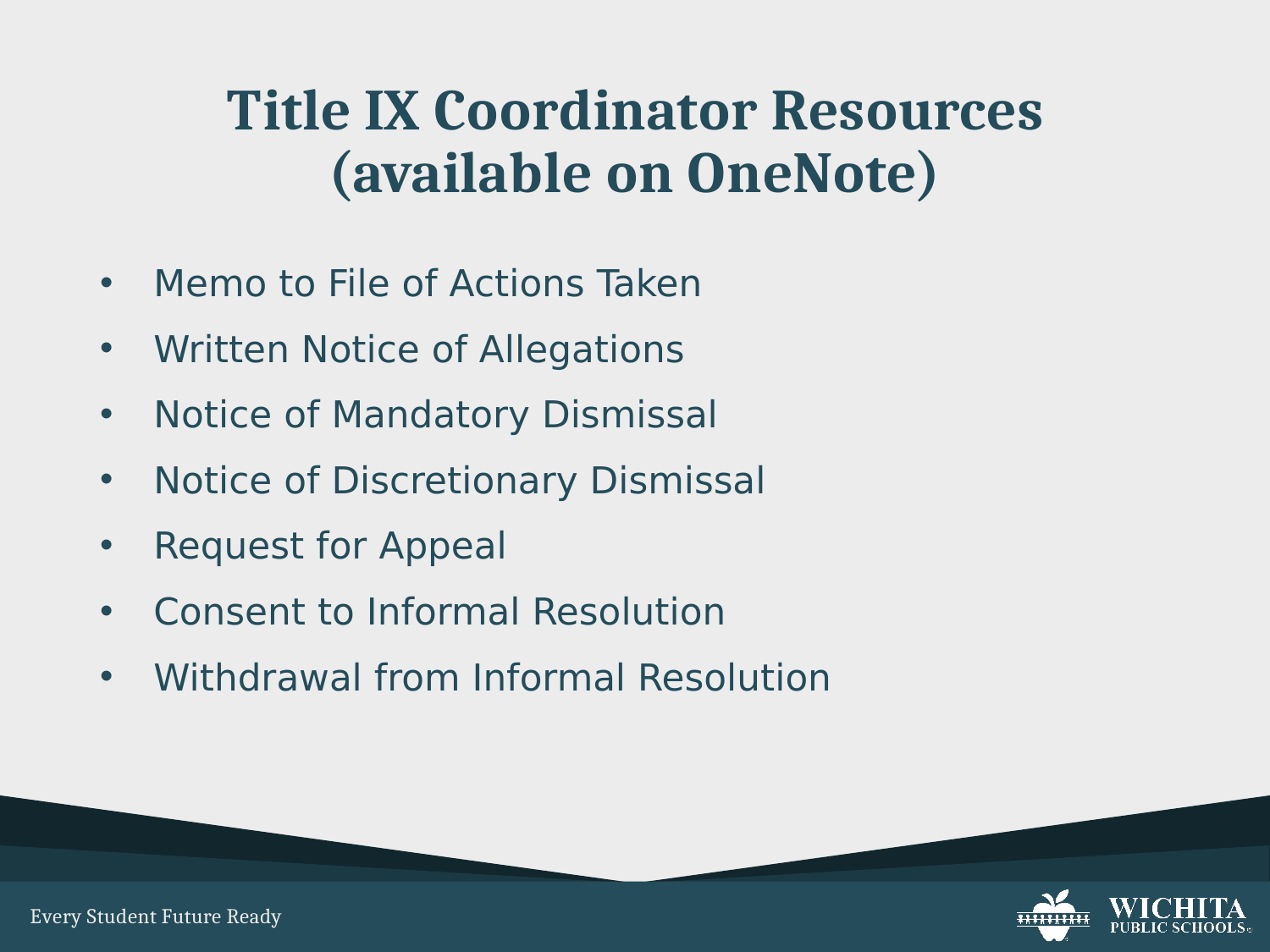

# Title IX Coordinator Resources (available on OneNote)
Memo to File of Actions Taken
Written Notice of Allegations
Notice of Mandatory Dismissal
Notice of Discretionary Dismissal
Request for Appeal
Consent to Informal Resolution
Withdrawal from Informal Resolution